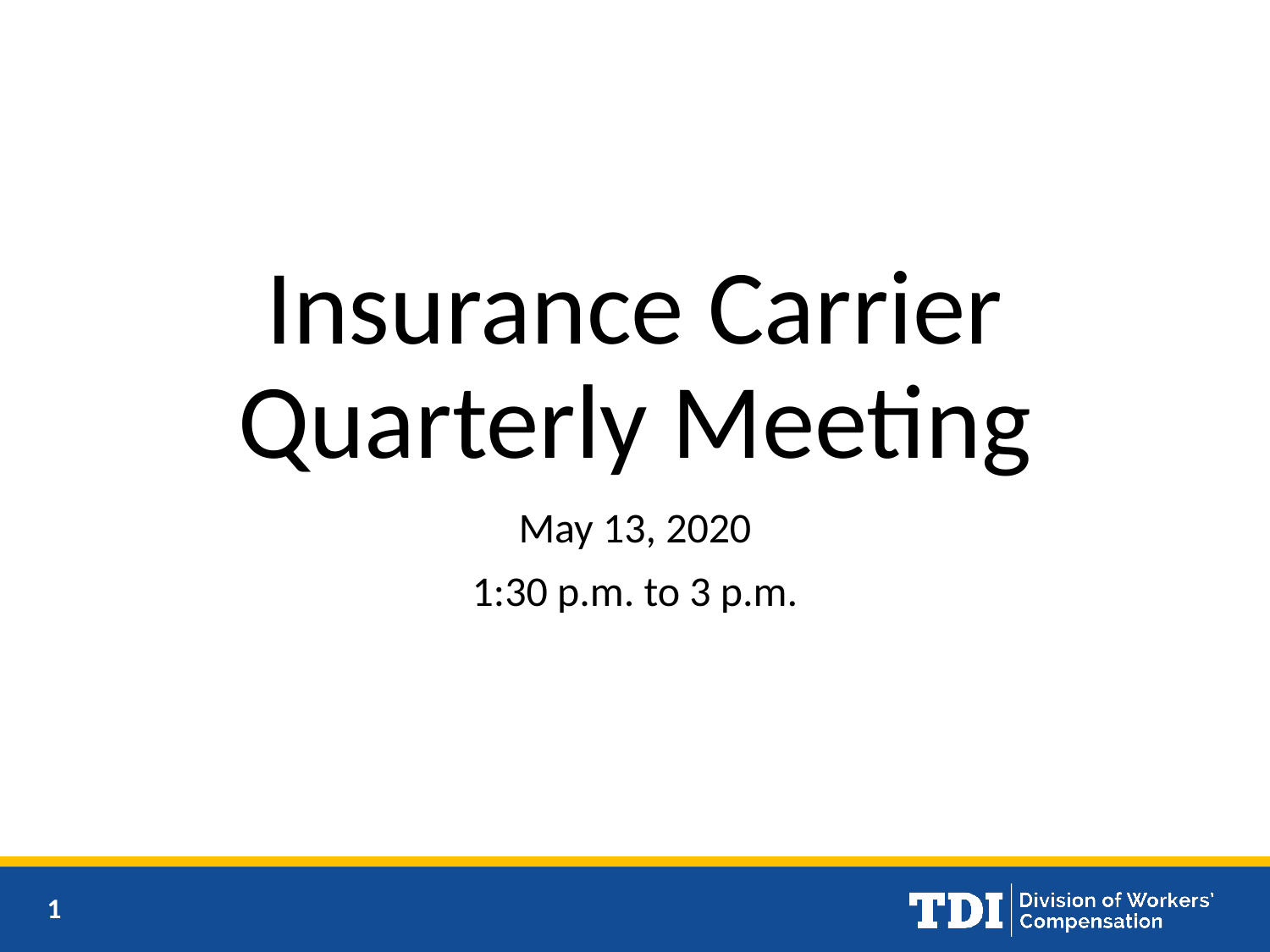

# Insurance Carrier Quarterly Meeting
May 13, 2020
1:30 p.m. to 3 p.m.